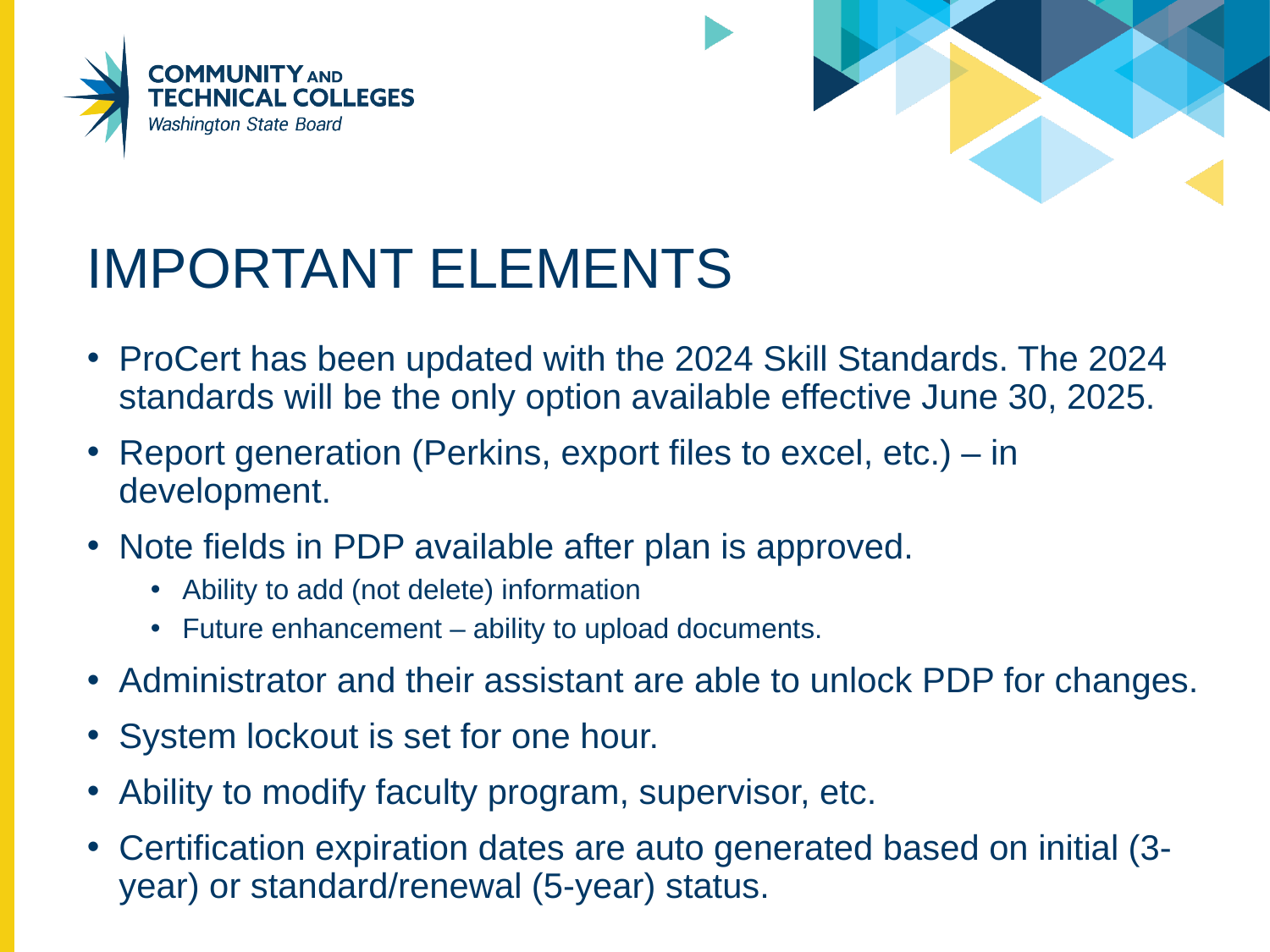

# Important elements
ProCert has been updated with the 2024 Skill Standards. The 2024 standards will be the only option available effective June 30, 2025.
Report generation (Perkins, export files to excel, etc.) – in development.
Note fields in PDP available after plan is approved.
Ability to add (not delete) information
Future enhancement – ability to upload documents.
Administrator and their assistant are able to unlock PDP for changes.
System lockout is set for one hour.
Ability to modify faculty program, supervisor, etc.
Certification expiration dates are auto generated based on initial (3-year) or standard/renewal (5-year) status.